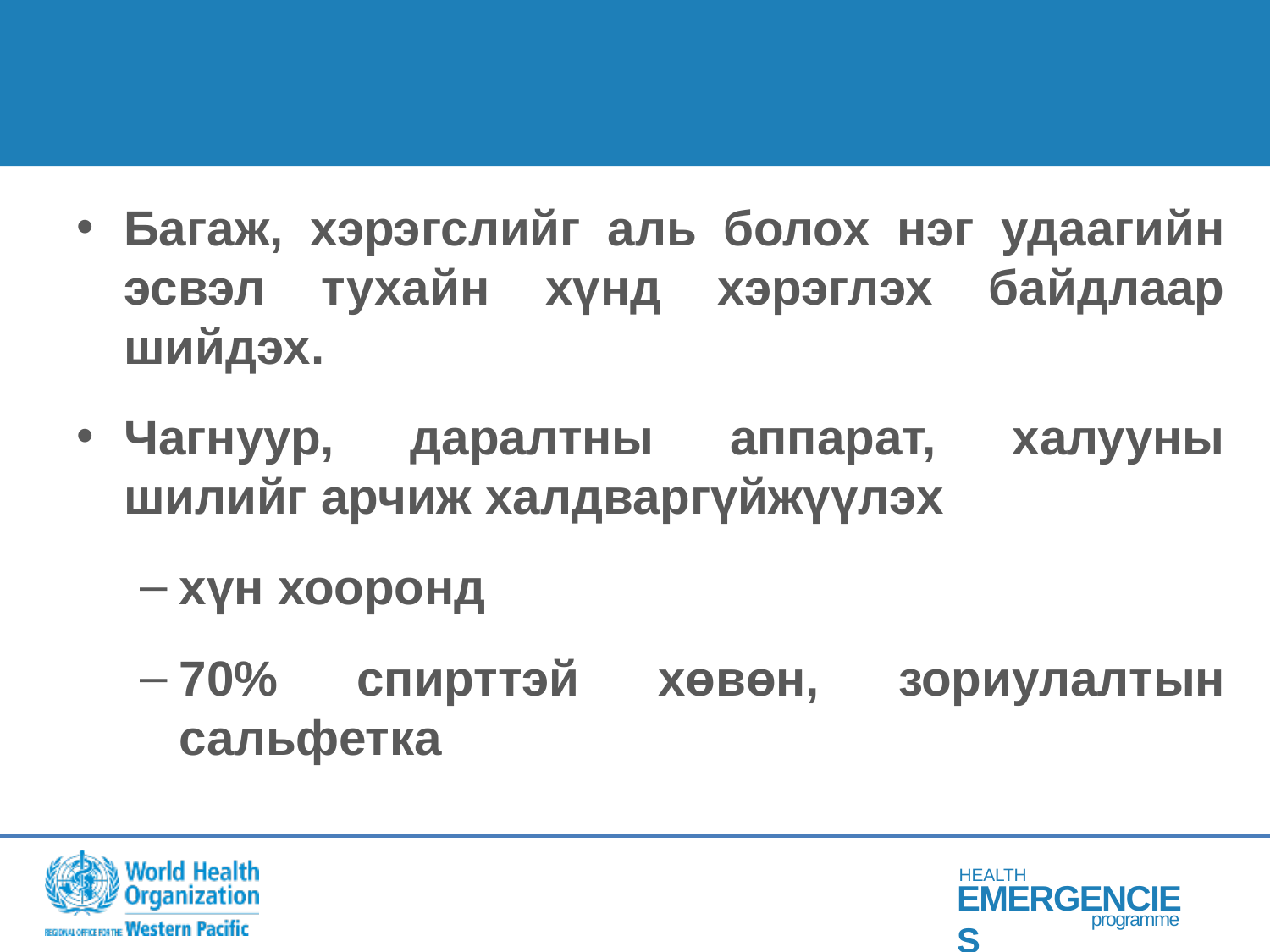

Багаж, хэрэгслийг аль болох нэг удаагийн эсвэл тухайн хүнд хэрэглэх байдлаар шийдэх.
Чагнуур, даралтны аппарат, халууны шилийг арчиж халдваргүйжүүлэх
хүн хооронд
70% спирттэй хөвөн, зориулалтын сальфетка